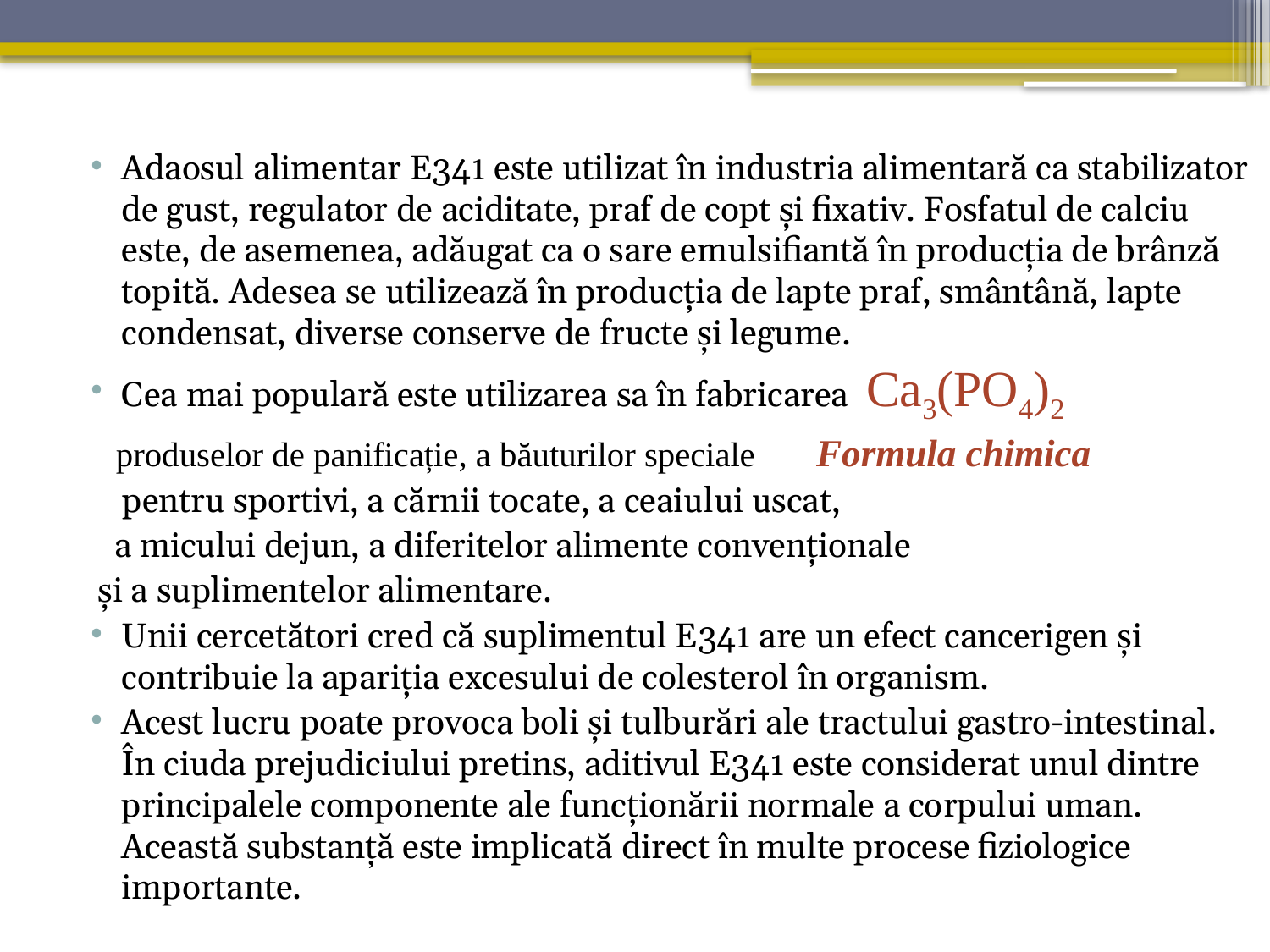

Adaosul alimentar E341 este utilizat în industria alimentară ca stabilizator de gust, regulator de aciditate, praf de copt și fixativ. Fosfatul de calciu este, de asemenea, adăugat ca o sare emulsifiantă în producția de brânză topită. Adesea se utilizează în producția de lapte praf, smântână, lapte condensat, diverse conserve de fructe și legume.
Cea mai populară este utilizarea sa în fabricarea  Ca3(PO4)2
   produselor de panificație, a băuturilor speciale       Formula chimica
    pentru sportivi, a cărnii tocate, a ceaiului uscat,
   a micului dejun, a diferitelor alimente convenționale
 și a suplimentelor alimentare.
Unii cercetători cred că suplimentul E341 are un efect cancerigen și contribuie la apariția excesului de colesterol în organism.
Acest lucru poate provoca boli și tulburări ale tractului gastro-intestinal. În ciuda prejudiciului pretins, aditivul E341 este considerat unul dintre principalele componente ale funcționării normale a corpului uman. Această substanță este implicată direct în multe procese fiziologice importante.